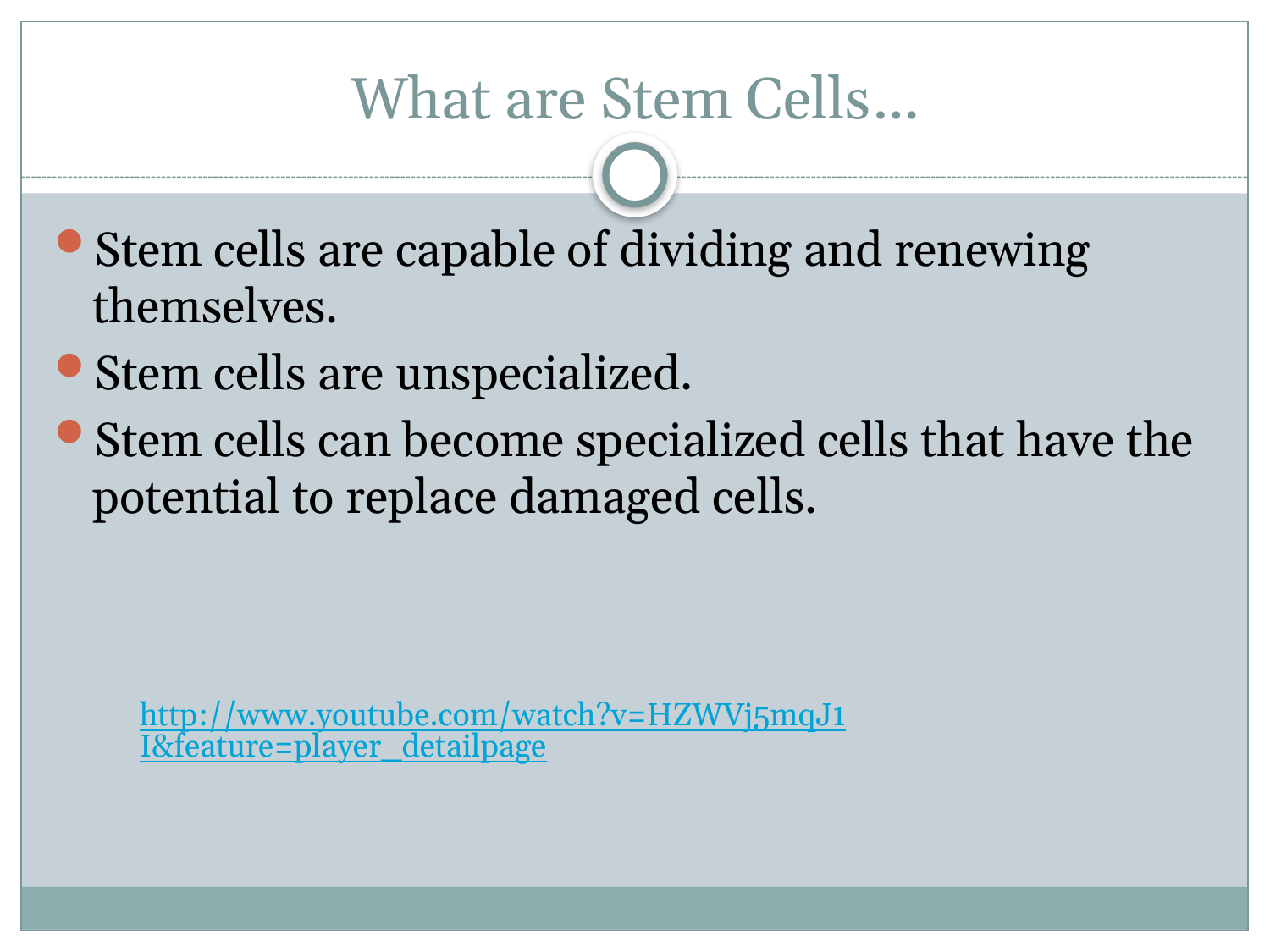

# What are Stem Cells…
Stem cells are capable of dividing and renewing themselves.
Stem cells are unspecialized.
Stem cells can become specialized cells that have the potential to replace damaged cells.
http://www.youtube.com/watch?v=HZWVj5mqJ1I&feature=player_detailpage